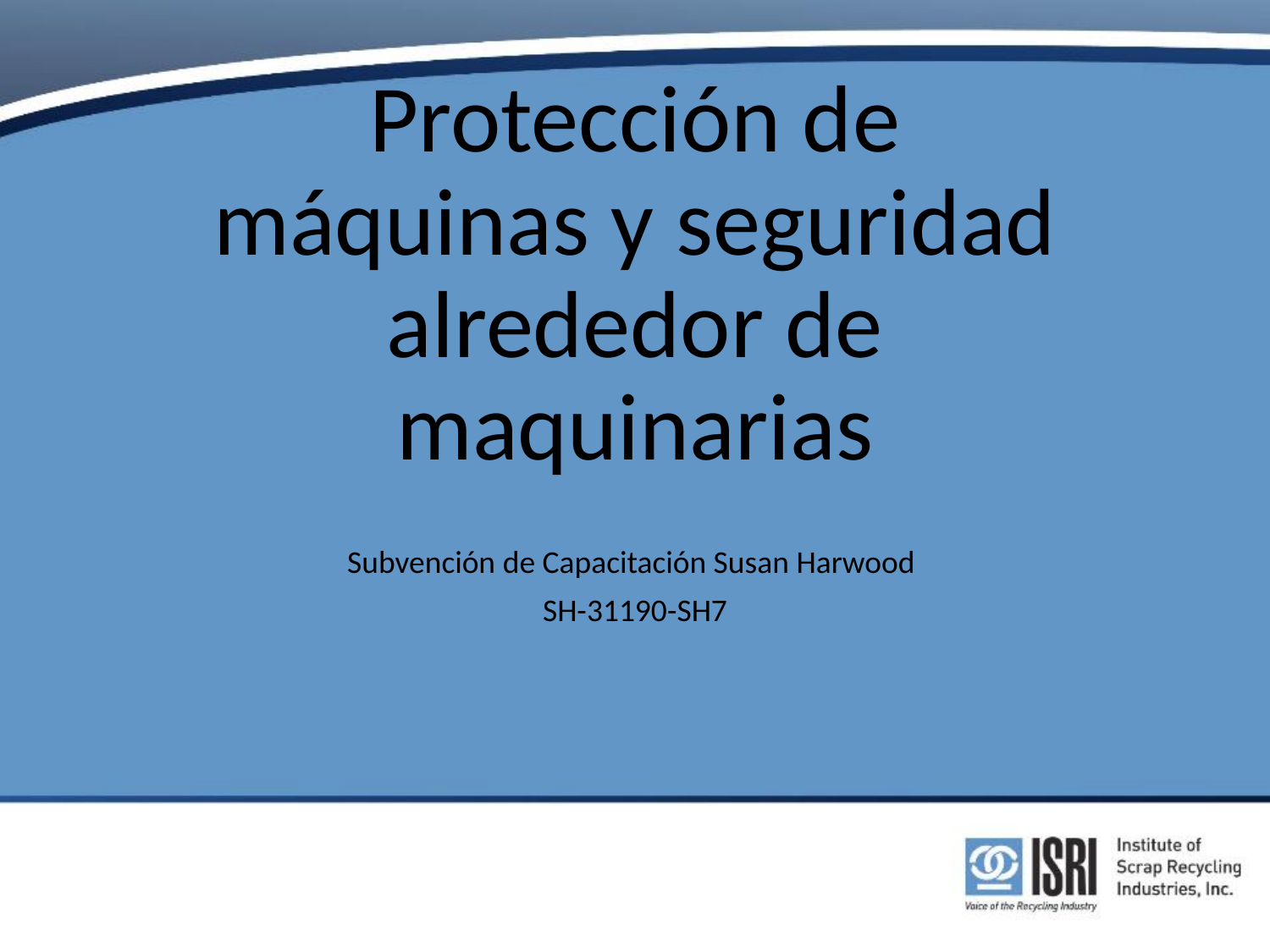

# Protección de máquinas y seguridad alrededor de maquinarias
Subvención de Capacitación Susan Harwood
SH-31190-SH7